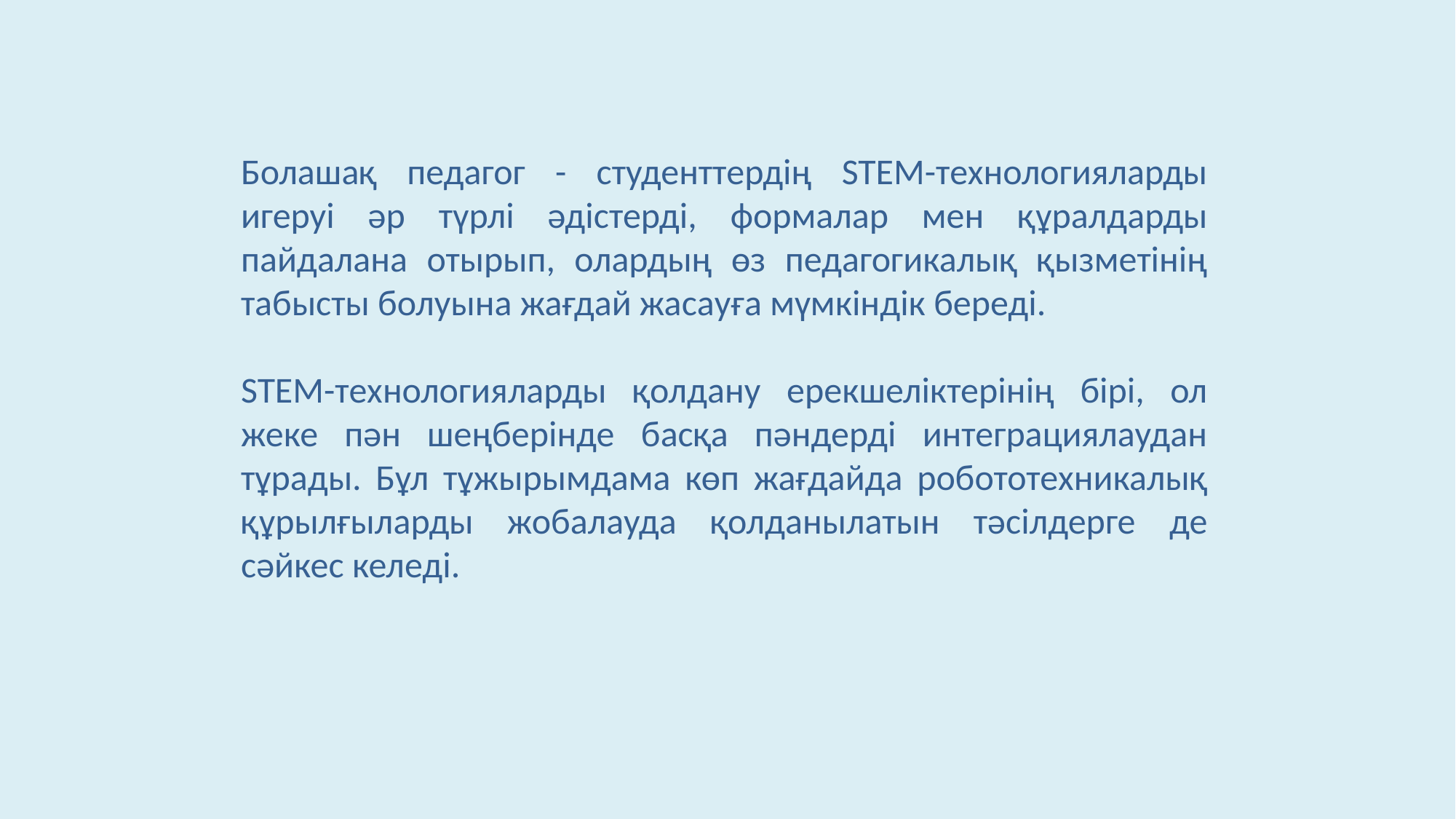

Болашақ педагог - студенттердің STEM-технологияларды игеруі әр түрлі әдістерді, формалар мен құралдарды пайдалана отырып, олардың өз педагогикалық қызметінің табысты болуына жағдай жасауға мүмкіндік береді.

STEM-технологияларды қолдану ерекшеліктерінің бірі, ол жеке пән шеңберінде басқа пәндерді интеграциялаудан тұрады. Бұл тұжырымдама көп жағдайда робототехникалық құрылғыларды жобалауда қолданылатын тәсілдерге де сәйкес келеді.